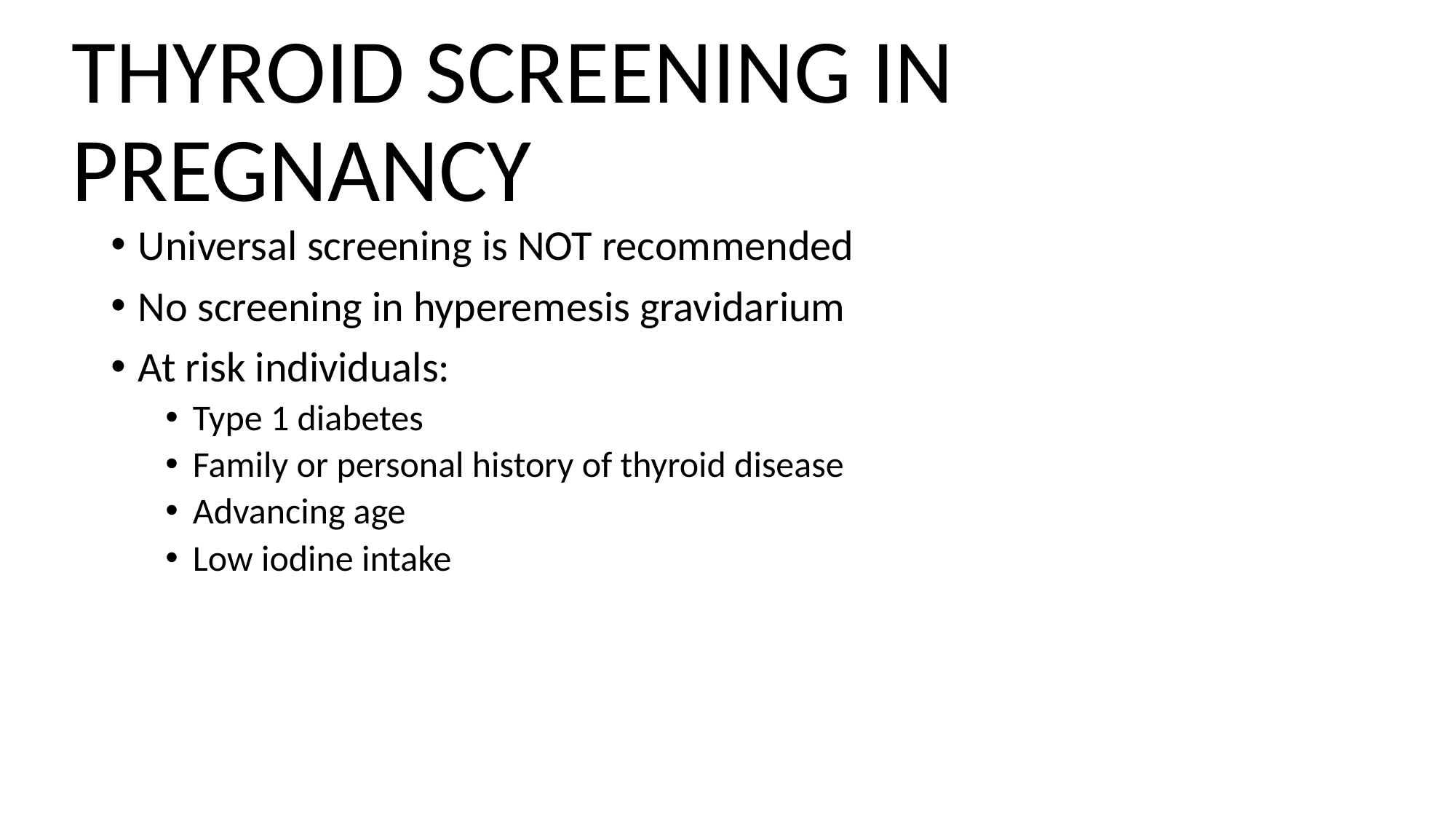

# THYROID SCREENING IN PREGNANCY
Universal screening is NOT recommended
No screening in hyperemesis gravidarium
At risk individuals:
Type 1 diabetes
Family or personal history of thyroid disease
Advancing age
Low iodine intake